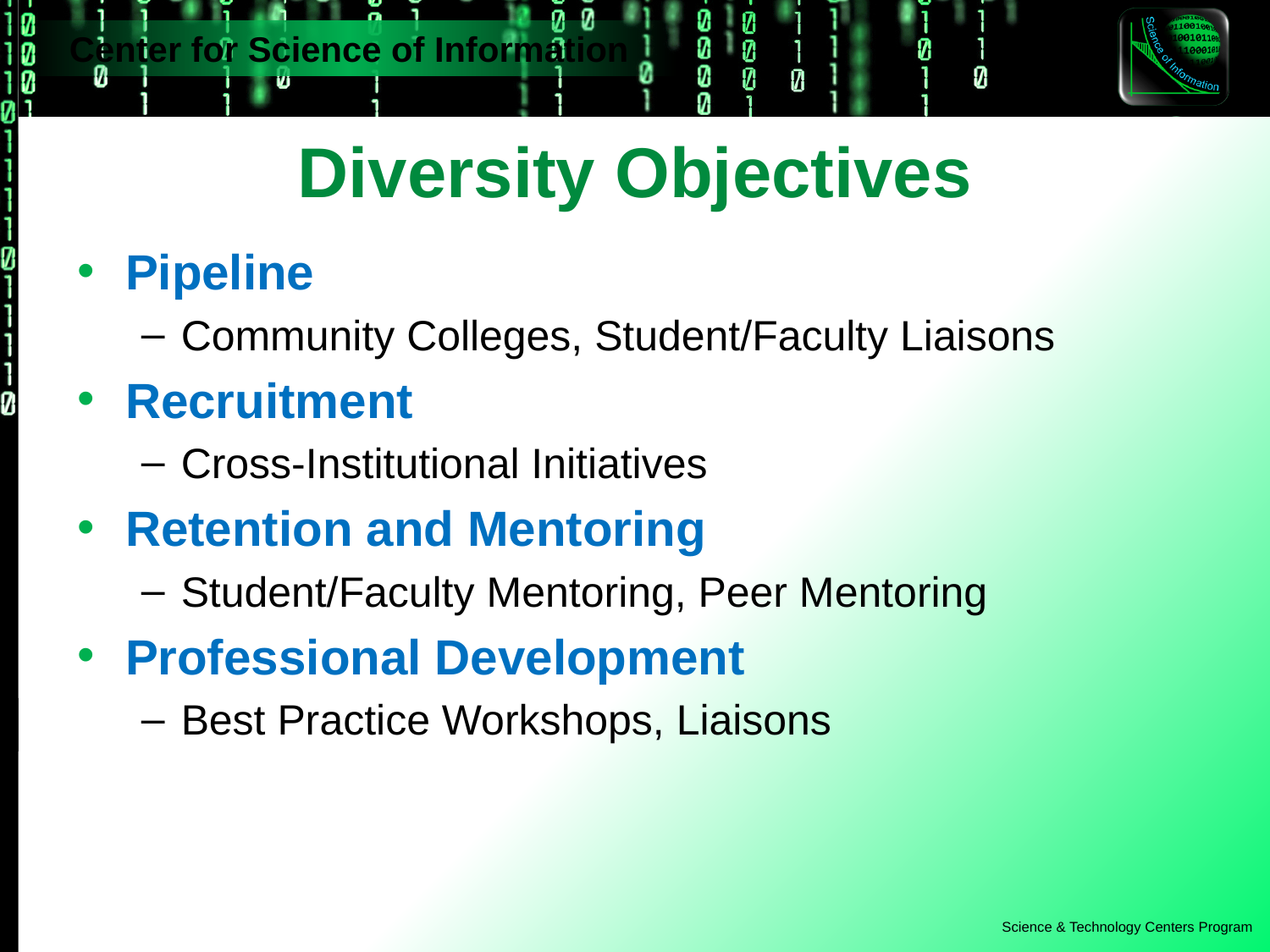

# Diversity Objectives
Pipeline
Community Colleges, Student/Faculty Liaisons
Recruitment
Cross-Institutional Initiatives
Retention and Mentoring
Student/Faculty Mentoring, Peer Mentoring
Professional Development
Best Practice Workshops, Liaisons